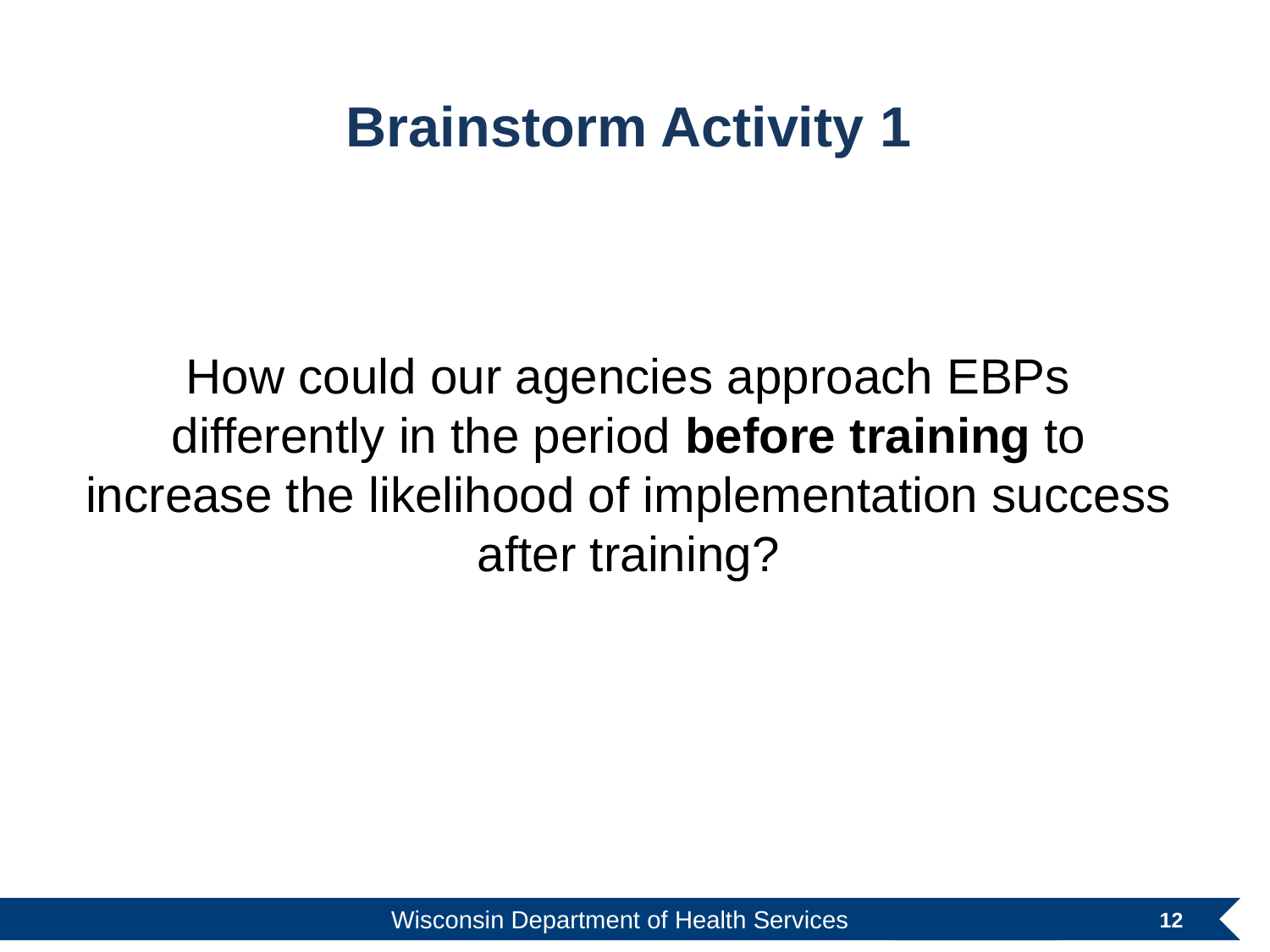

Brainstorm Activity 1
How could our agencies approach EBPs differently in the period before training to increase the likelihood of implementation success after training?